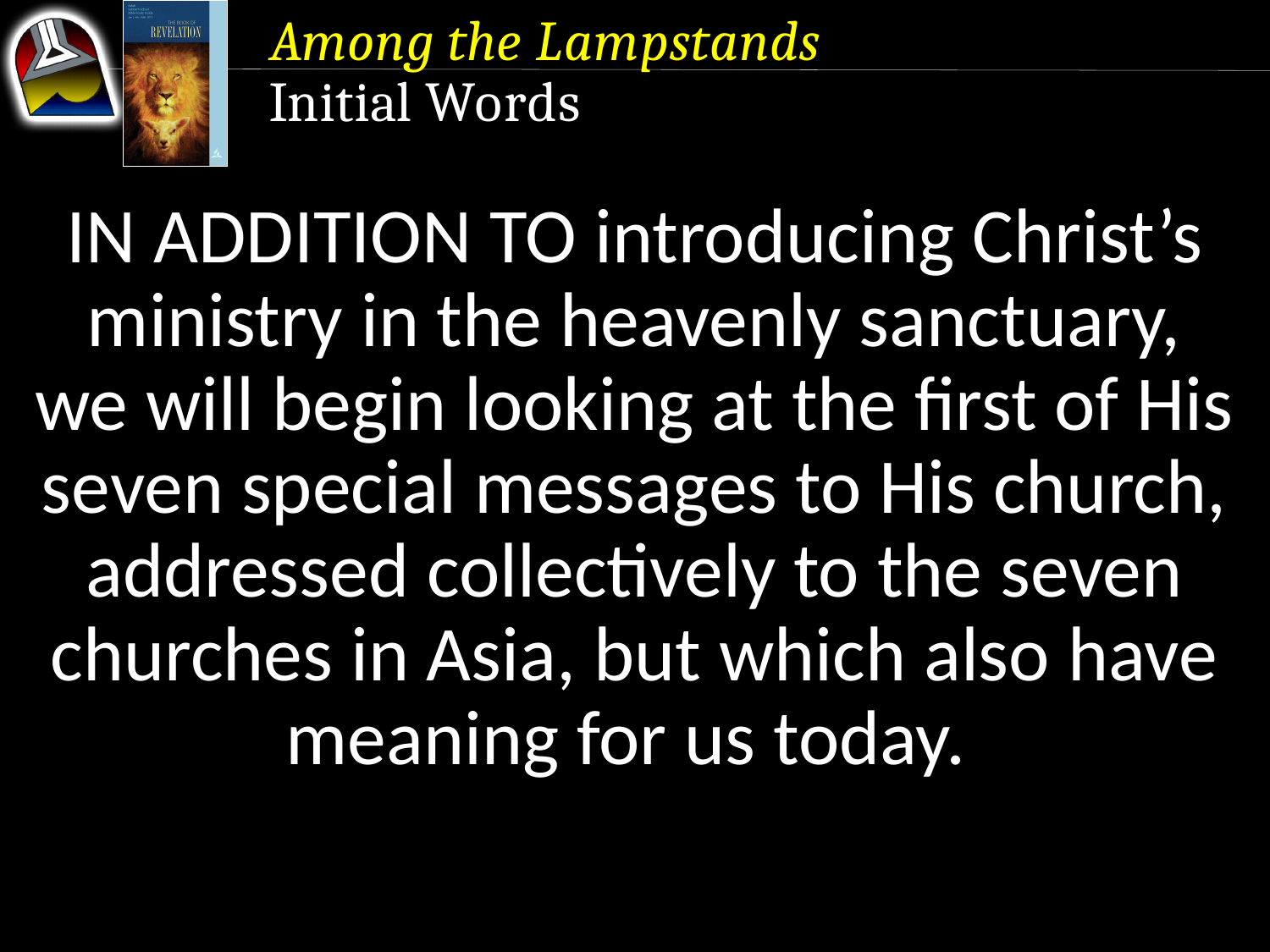

Among the Lampstands
Initial Words
IN ADDITION TO introducing Christ’s ministry in the heavenly sanctuary,
we will begin looking at the first of His seven special messages to His church, addressed collectively to the seven churches in Asia, but which also have meaning for us today.